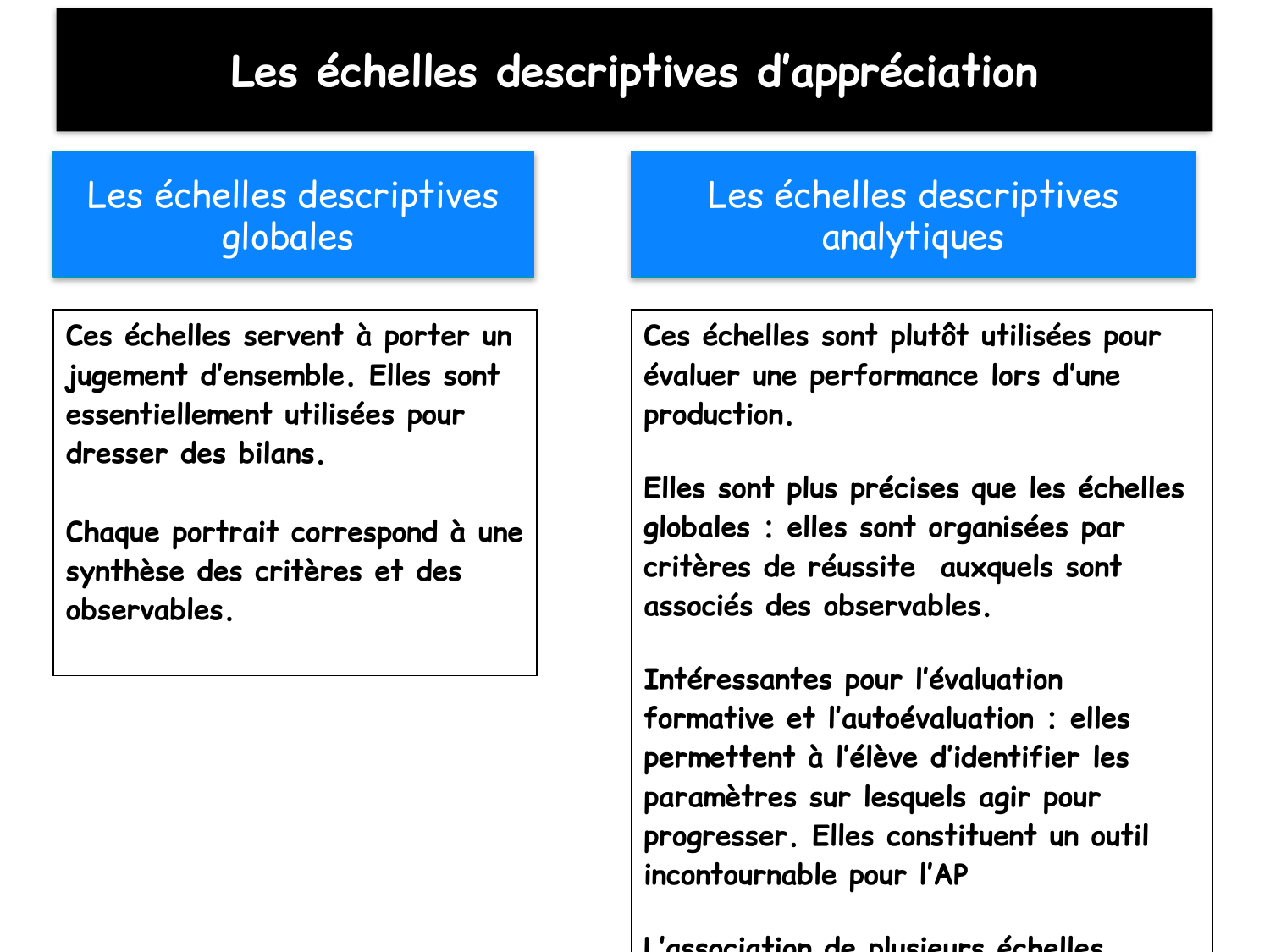

Les échelles descriptives d’appréciation

Les échelles descriptives globales

Les échelles descriptives analytiques

| Ces échelles servent à porter un jugement d’ensemble. Elles sont essentiellement utilisées pour dresser des bilans. Chaque portrait correspond à une synthèse des critères et des observables. |
| --- |
| Ces échelles sont plutôt utilisées pour évaluer une performance lors d’une production. Elles sont plus précises que les échelles globales : elles sont organisées par critères de réussite auxquels sont associés des observables. Intéressantes pour l’évaluation formative et l’autoévaluation : elles permettent à l’élève d’identifier les paramètres sur lesquels agir pour progresser. Elles constituent un outil incontournable pour l’AP L’association de plusieurs échelles constitue une grille d’évaluation. |
| --- |